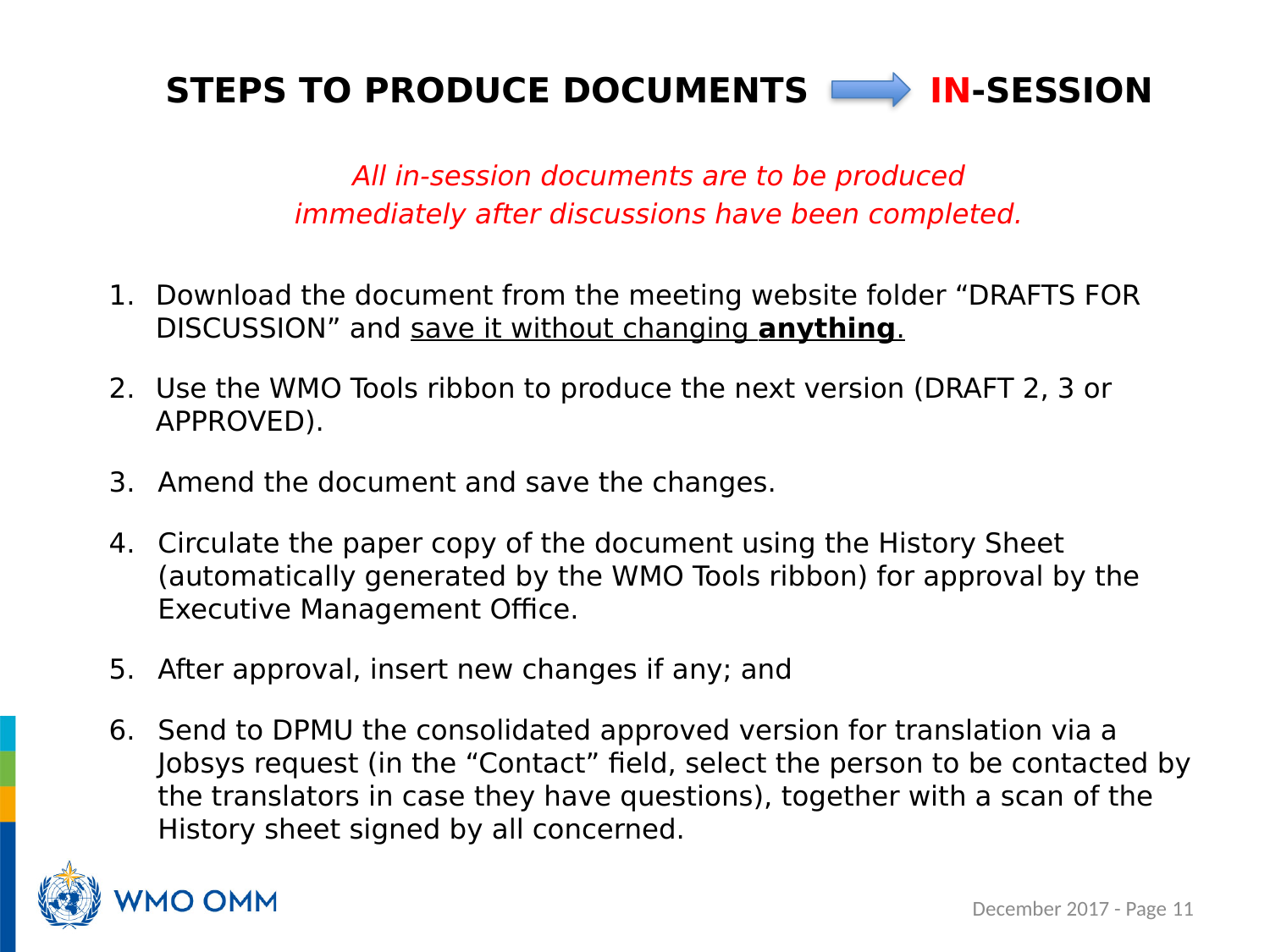

STEPS TO PRODUCE DOCUMENTS          in-session
All in-session documents are to be produced
immediately after discussions have been completed.

Download the document from the meeting website folder “DRAFTS FOR DISCUSSION” and save it without changing anything.
Use the WMO Tools ribbon to produce the next version (DRAFT 2, 3 or APPROVED).
Amend the document and save the changes.
Circulate the paper copy of the document using the History Sheet (automatically generated by the WMO Tools ribbon) for approval by the Executive Management Office.
After approval, insert new changes if any; and
Send to DPMU the consolidated approved version for translation via a Jobsys request (in the “Contact” field, select the person to be contacted by the translators in case they have questions), together with a scan of the History sheet signed by all concerned.

December 2017 - Page 11